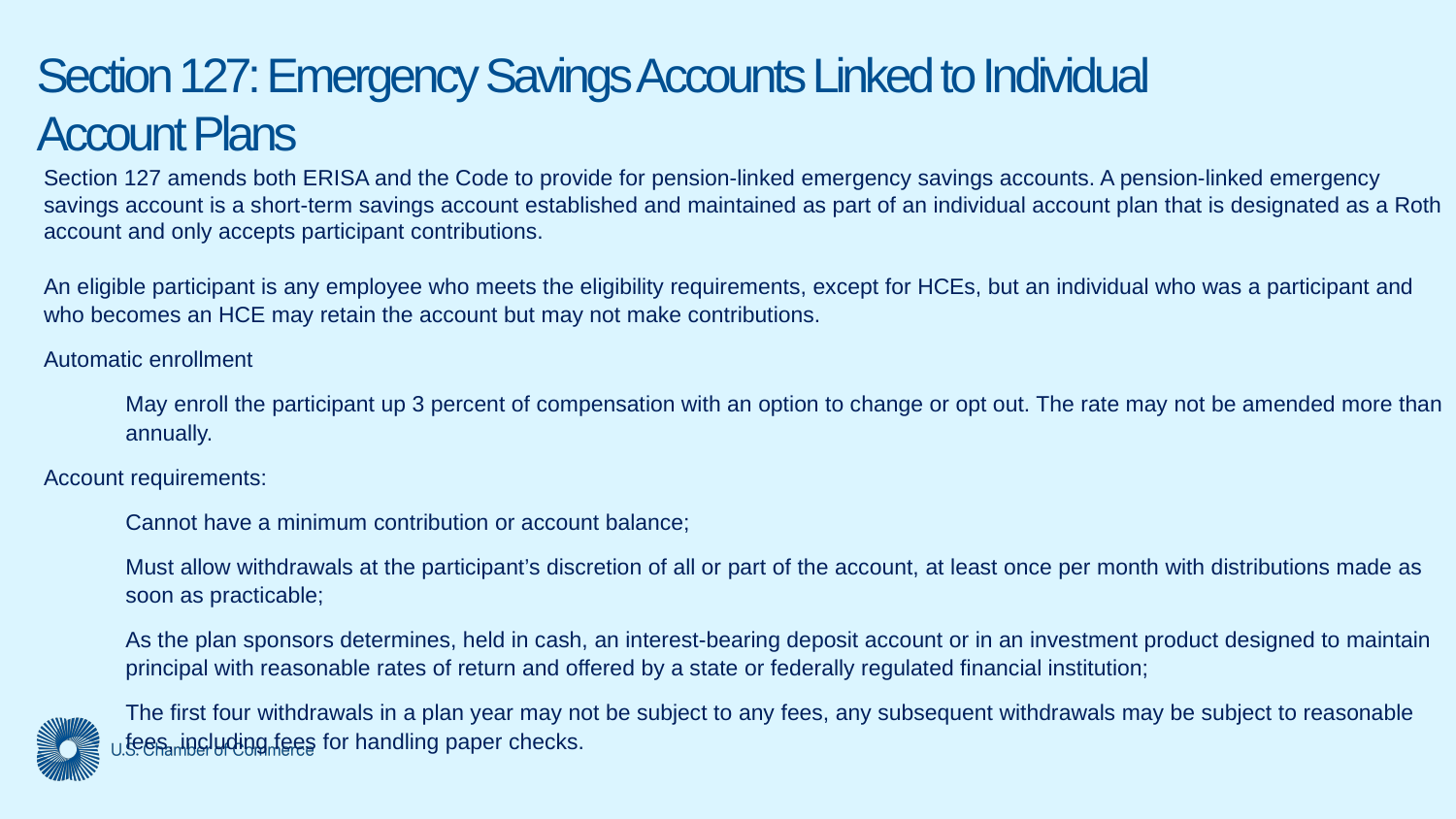

# Section 127: Emergency Savings Accounts Linked to Individual Account Plans
Section 127 amends both ERISA and the Code to provide for pension-linked emergency savings accounts. A pension-linked emergency savings account is a short-term savings account established and maintained as part of an individual account plan that is designated as a Roth account and only accepts participant contributions.

An eligible participant is any employee who meets the eligibility requirements, except for HCEs, but an individual who was a participant and who becomes an HCE may retain the account but may not make contributions.
Automatic enrollment
May enroll the participant up 3 percent of compensation with an option to change or opt out. The rate may not be amended more than annually.
Account requirements:
Cannot have a minimum contribution or account balance;
Must allow withdrawals at the participant’s discretion of all or part of the account, at least once per month with distributions made as soon as practicable;
As the plan sponsors determines, held in cash, an interest-bearing deposit account or in an investment product designed to maintain principal with reasonable rates of return and offered by a state or federally regulated financial institution;
The first four withdrawals in a plan year may not be subject to any fees, any subsequent withdrawals may be subject to reasonable fees, including fees for handling paper checks.